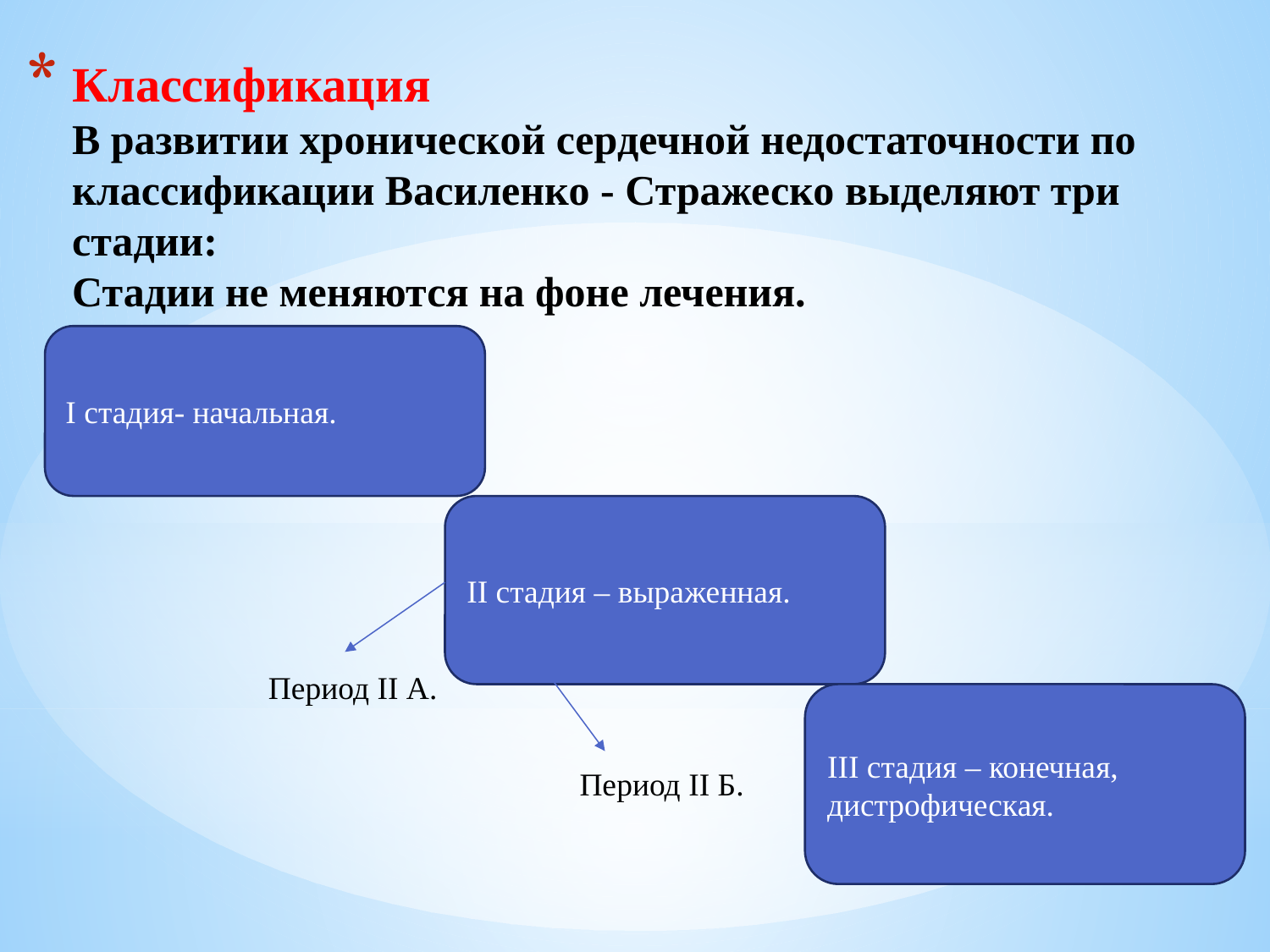

# Классификация В развитии хронической сердечной недостаточности по классификации Василенко - Стражеско выделяют три стадии: Стадии не меняются на фоне лечения.
I стадия- начальная.
II стадия – выраженная.
Период II А.
III стадия – конечная, дистрофическая.

Период II Б.